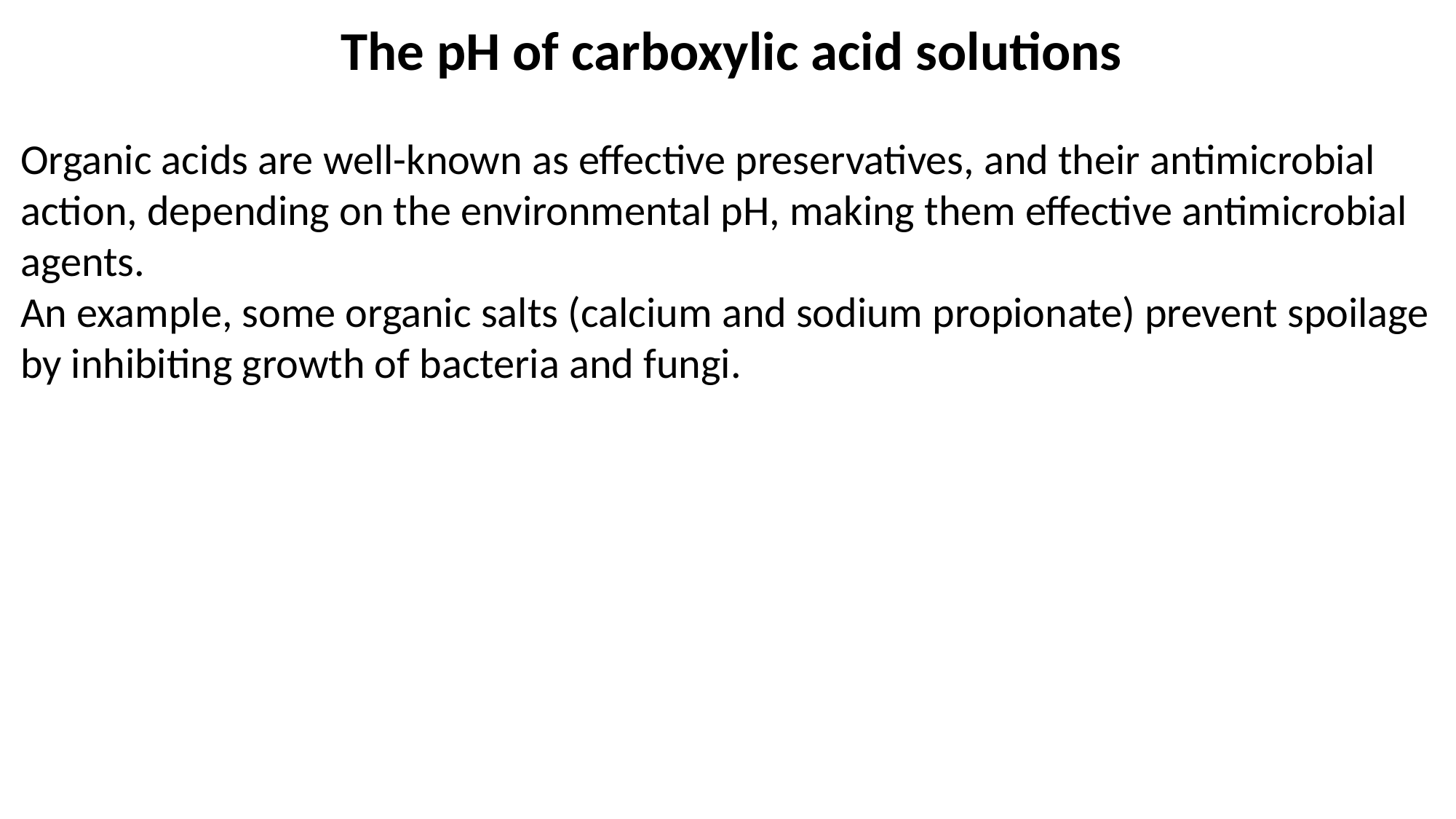

The pH of carboxylic acid solutions

Organic acids are well-known as effective preservatives, and their antimicrobial action, depending on the environmental pH, making them effective antimicrobial agents.
An example, some organic salts (calcium and sodium propionate) prevent spoilage by inhibiting growth of bacteria and fungi.